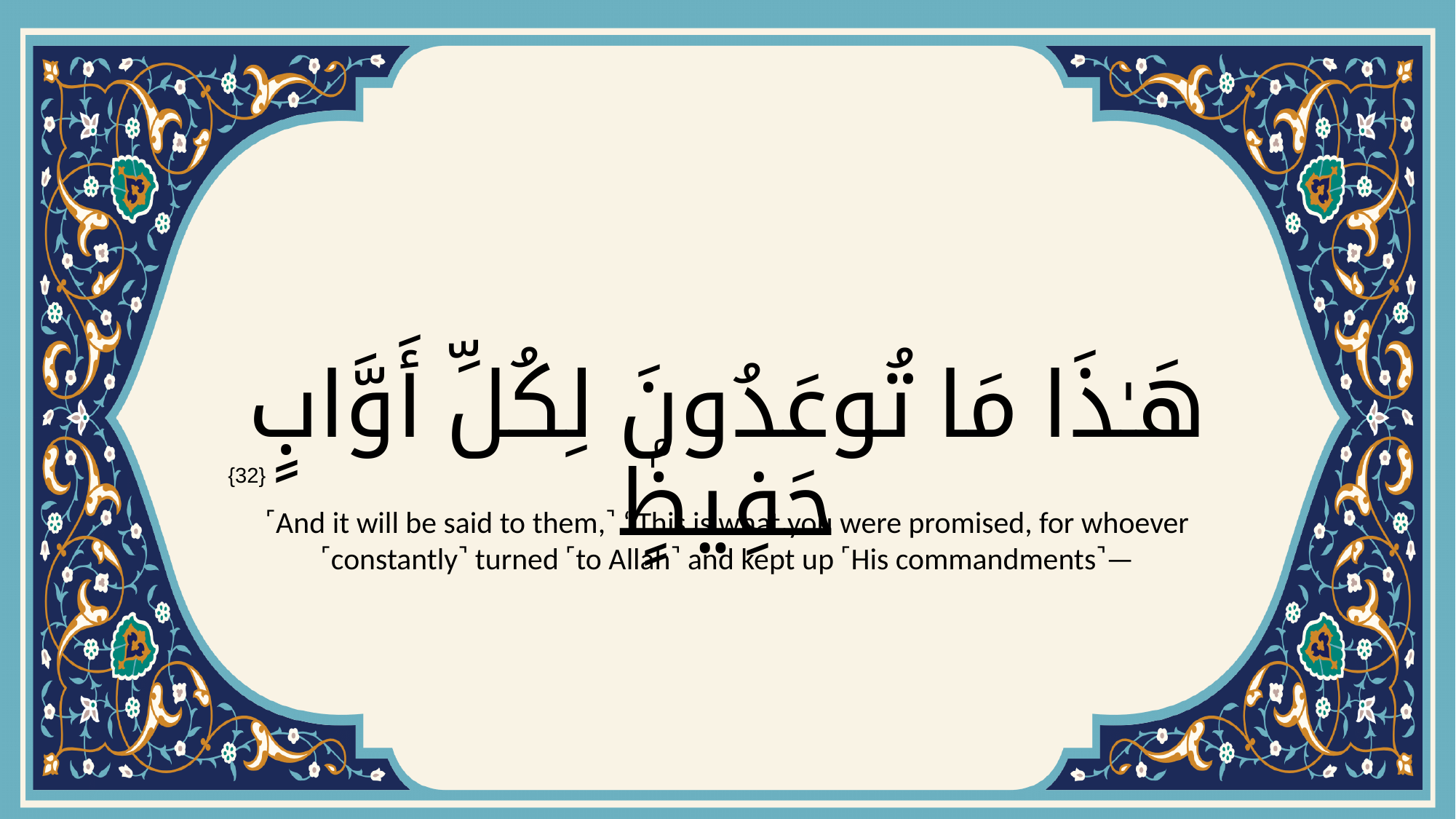

# هَـٰذَا مَا تُوعَدُونَ لِكُلِّ أَوَّابٍ حَفِيظٍۢ
{32}
˹And it will be said to them,˺ “This is what you were promised, for whoever ˹constantly˺ turned ˹to Allah˺ and kept up ˹His commandments˺—